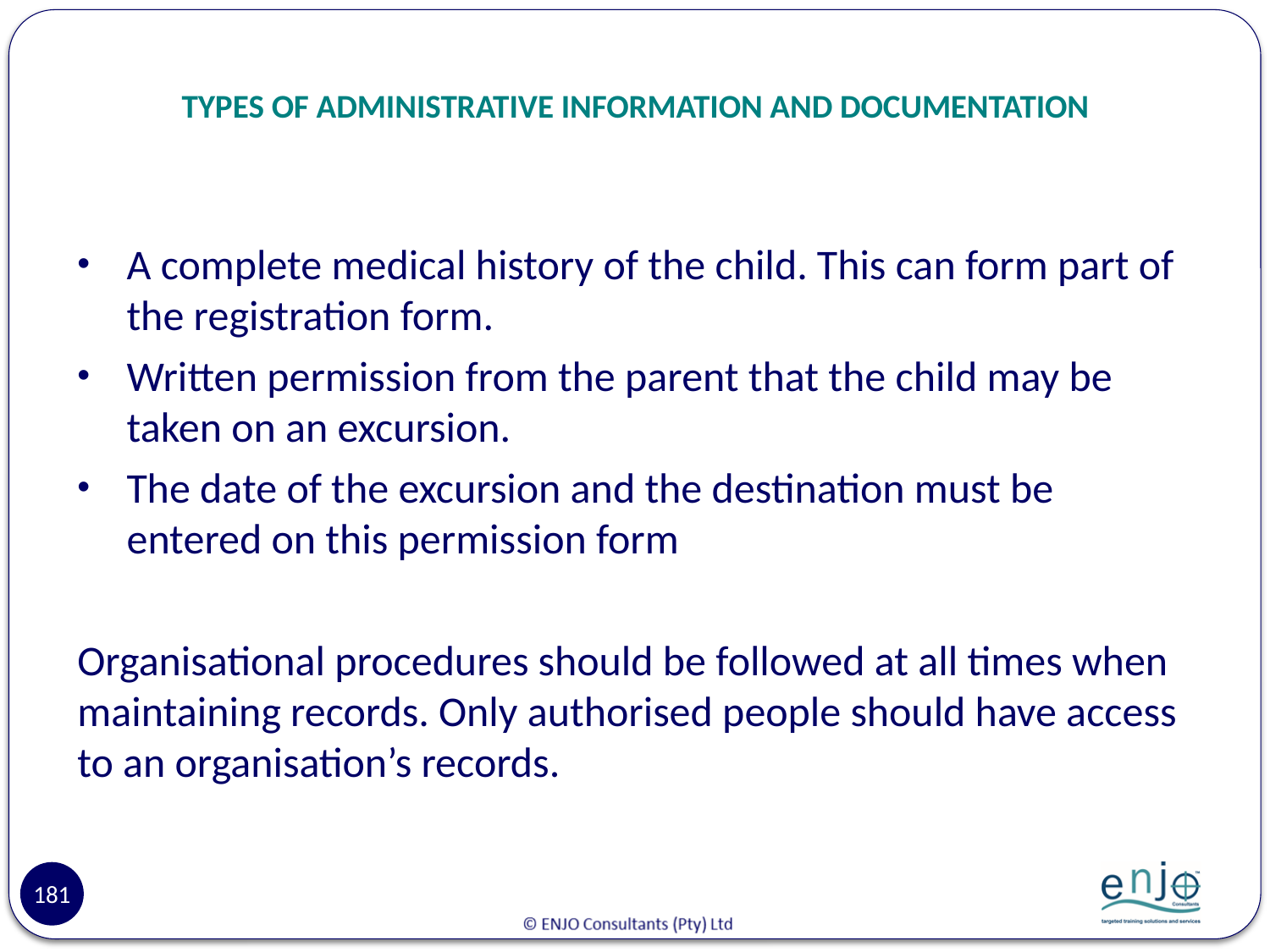

# TYPES OF ADMINISTRATIVE INFORMATION AND DOCUMENTATION
A complete medical history of the child. This can form part of the registration form.
Written permission from the parent that the child may be taken on an excursion.
The date of the excursion and the destination must be entered on this permission form

Organisational procedures should be followed at all times when maintaining records. Only authorised people should have access to an organisation’s records.

181